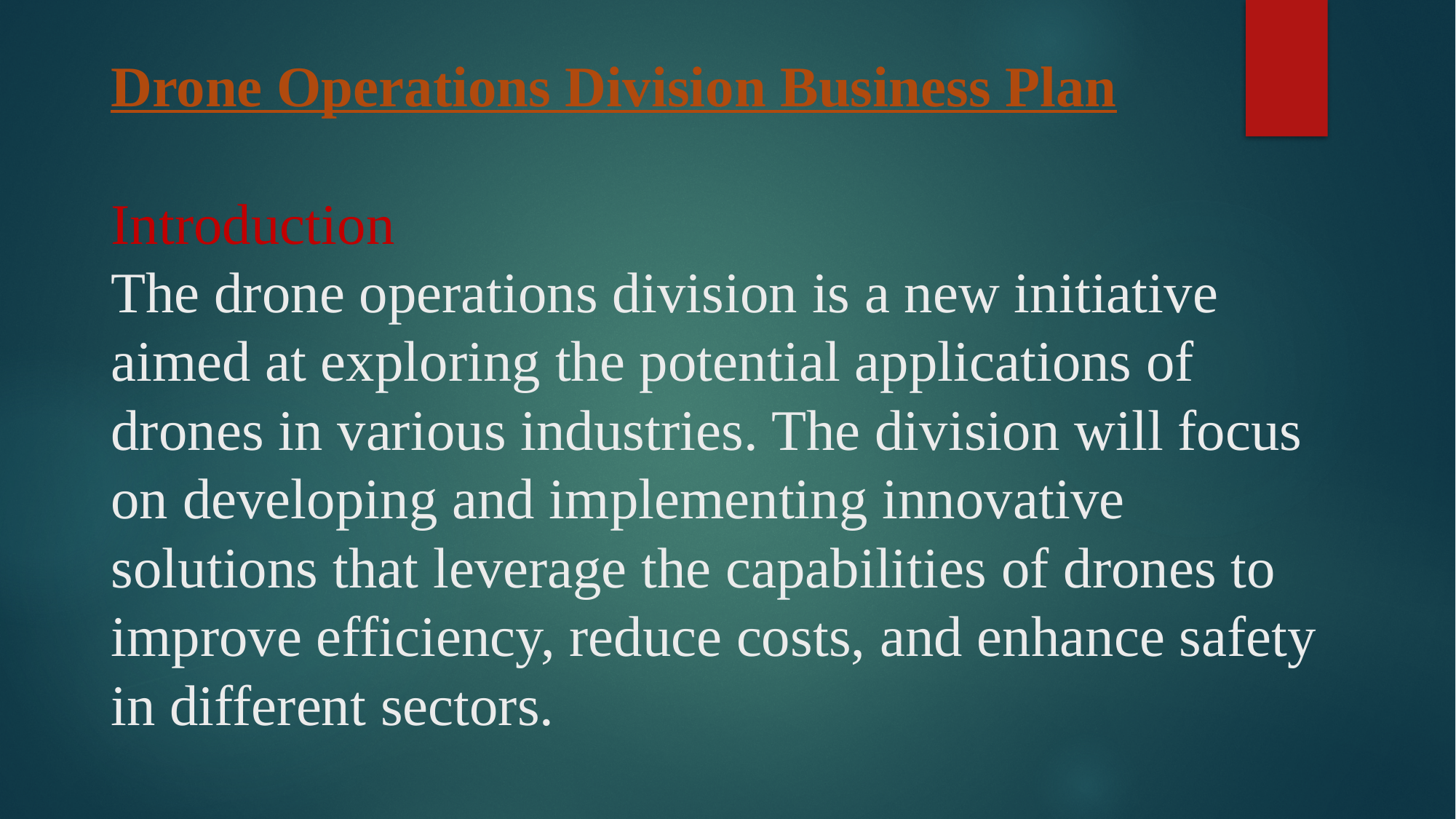

# Drone Operations Division Business Plan Introduction The drone operations division is a new initiative aimed at exploring the potential applications of drones in various industries. The division will focus on developing and implementing innovative solutions that leverage the capabilities of drones to improve efficiency, reduce costs, and enhance safety in different sectors.